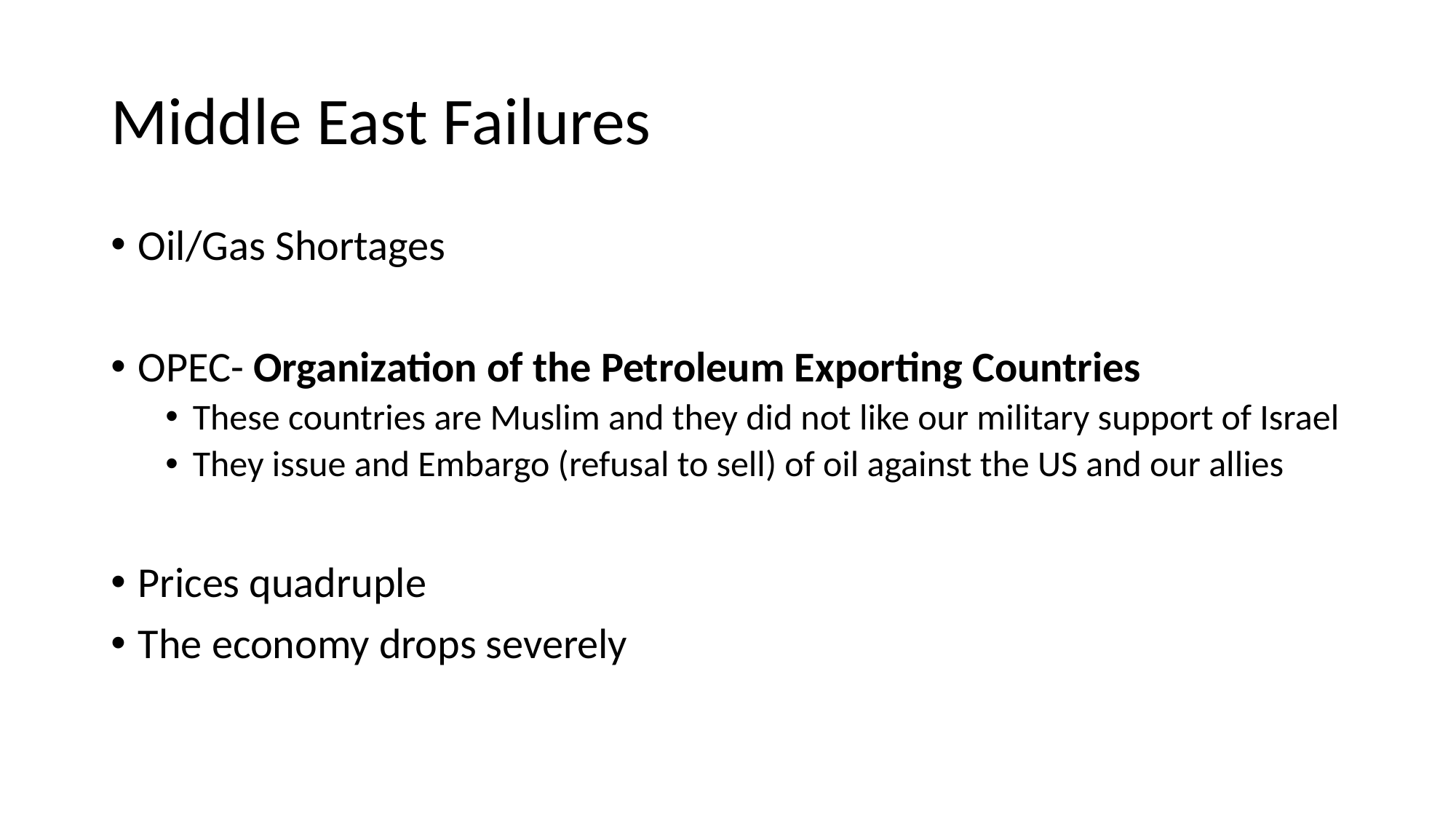

# Middle East Failures
Oil/Gas Shortages

OPEC- Organization of the Petroleum Exporting Countries
These countries are Muslim and they did not like our military support of Israel
They issue and Embargo (refusal to sell) of oil against the US and our allies

Prices quadruple
The economy drops severely